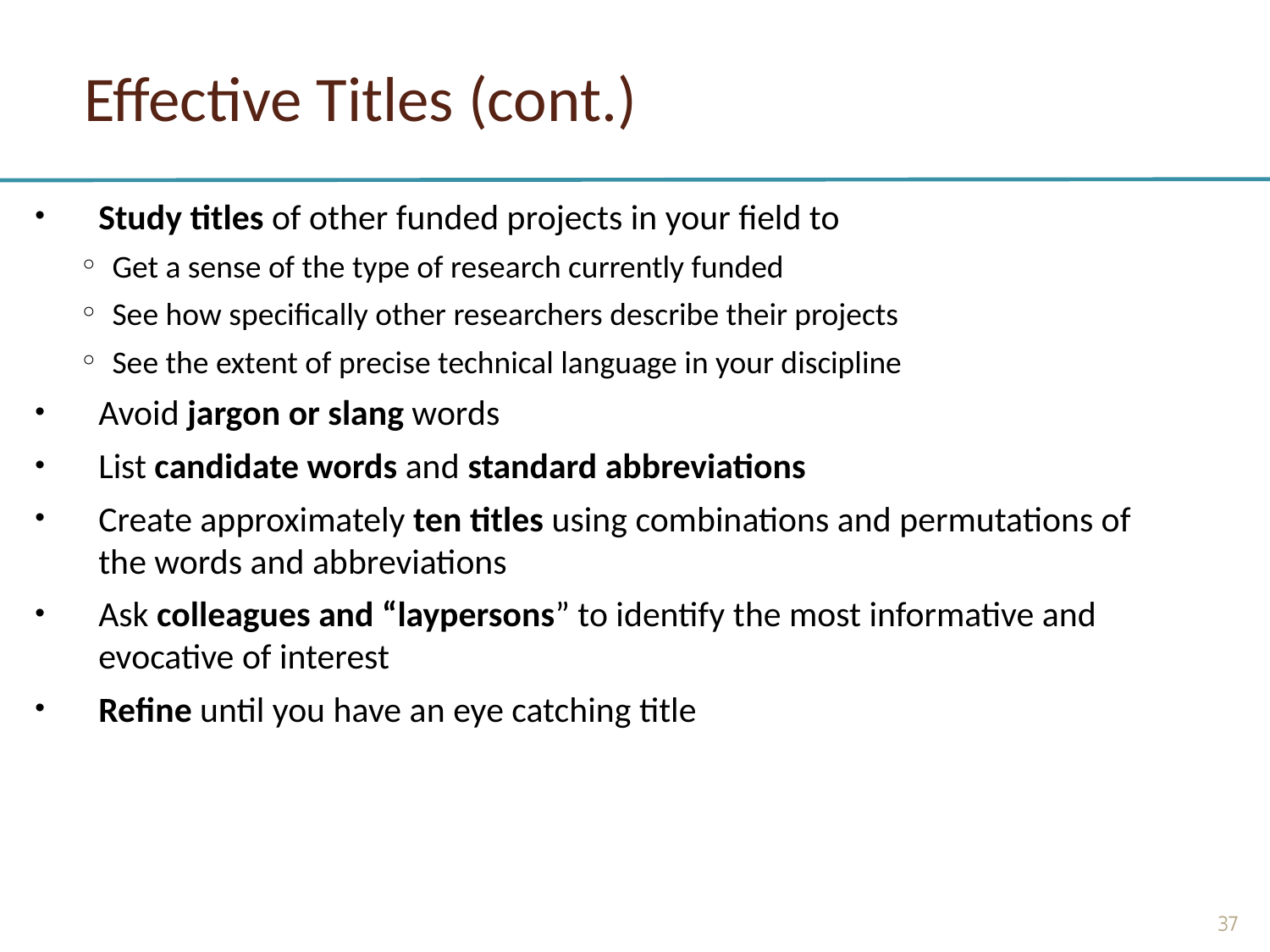

# Effective Titles (cont.)

Study titles of other funded projects in your field to
Get a sense of the type of research currently funded
See how specifically other researchers describe their projects
See the extent of precise technical language in your discipline
Avoid jargon or slang words
List candidate words and standard abbreviations
Create approximately ten titles using combinations and permutations of the words and abbreviations
Ask colleagues and “laypersons” to identify the most informative and evocative of interest
Refine until you have an eye catching title

37